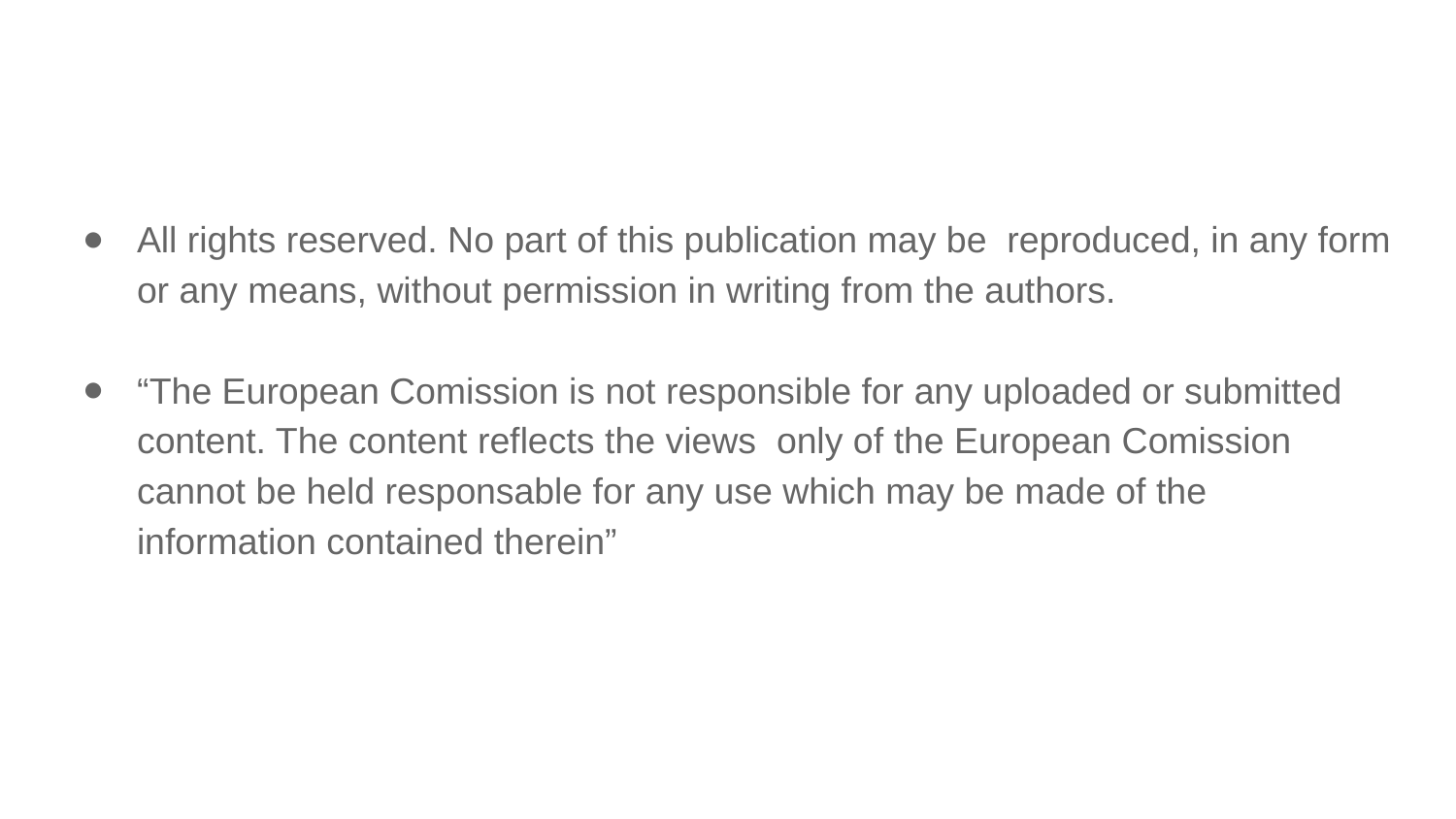

#
All rights reserved. No part of this publication may be  reproduced, in any form or any means, without permission in writing from the authors.

“The European Comission is not responsible for any uploaded or submitted content. The content reflects the views  only of the European Comission  cannot be held responsable for any use which may be made of the information contained therein”